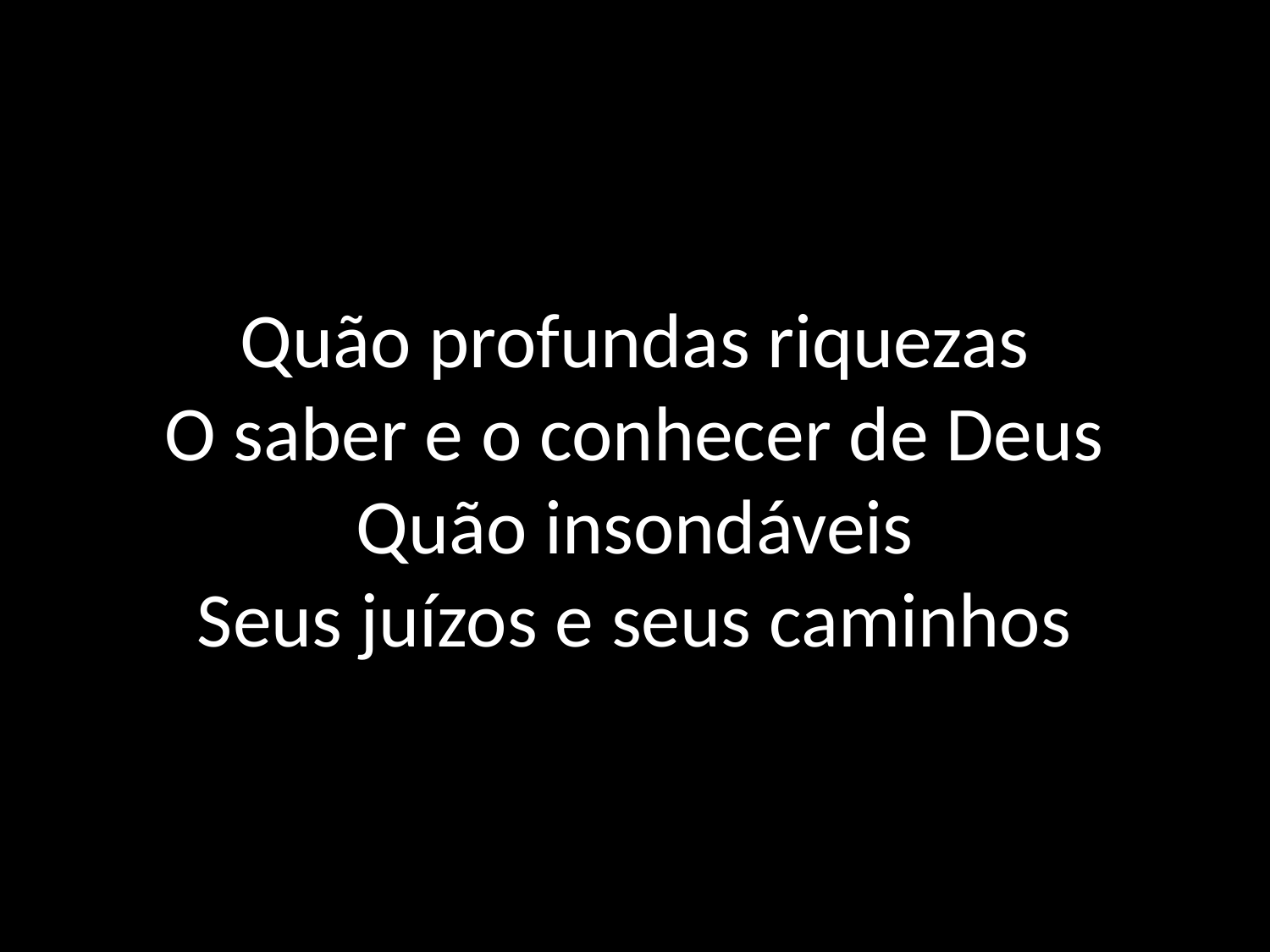

# Quão profundas riquezas O saber e o conhecer de Deus Quão insondáveis Seus juízos e seus caminhos